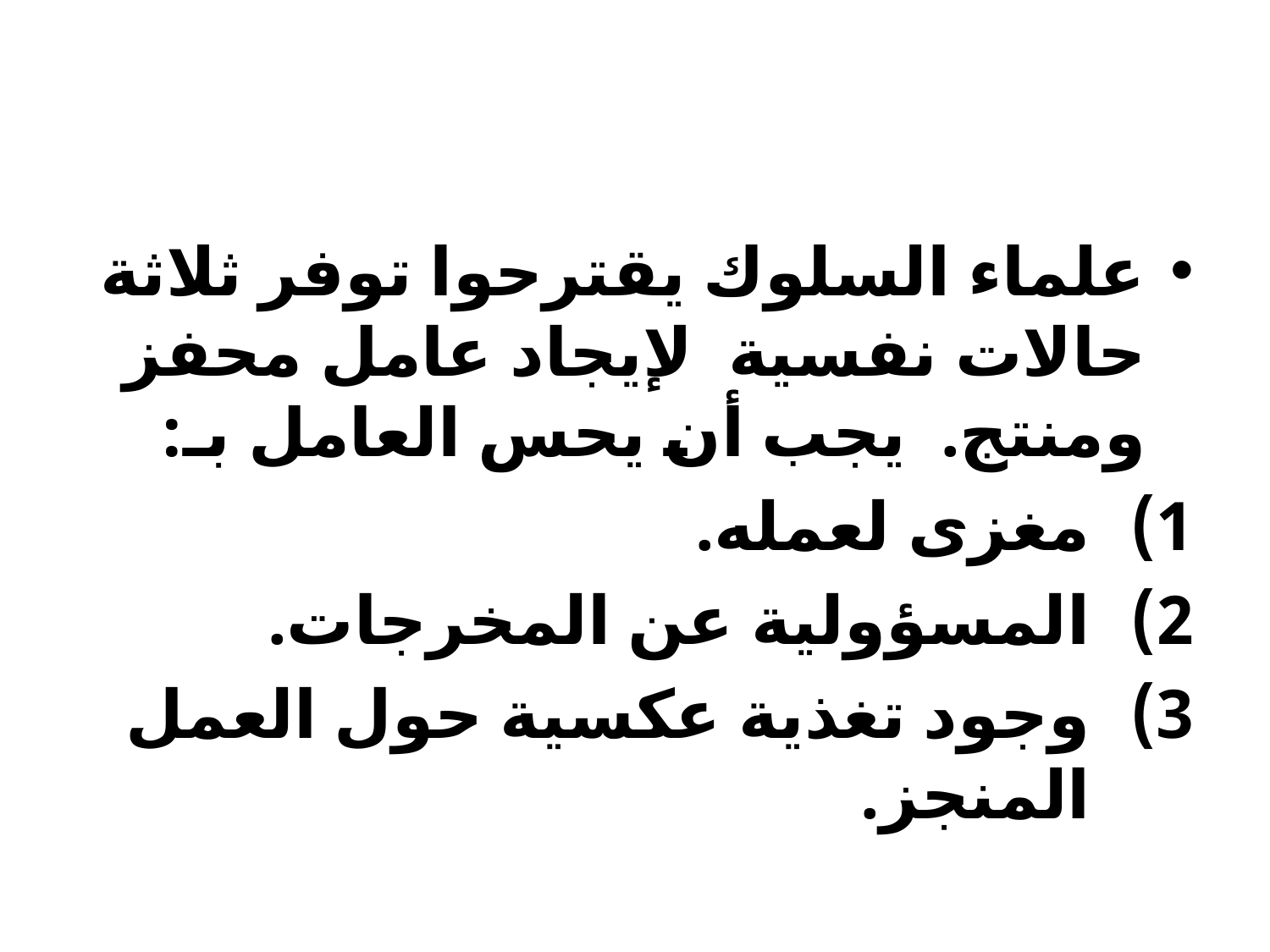

#
علماء السلوك يقترحوا توفر ثلاثة حالات نفسية  لإيجاد عامل محفز ومنتج.  يجب أن يحس العامل بـ:
مغزى لعمله.
المسؤولية عن المخرجات.
وجود تغذية عكسية حول العمل المنجز.